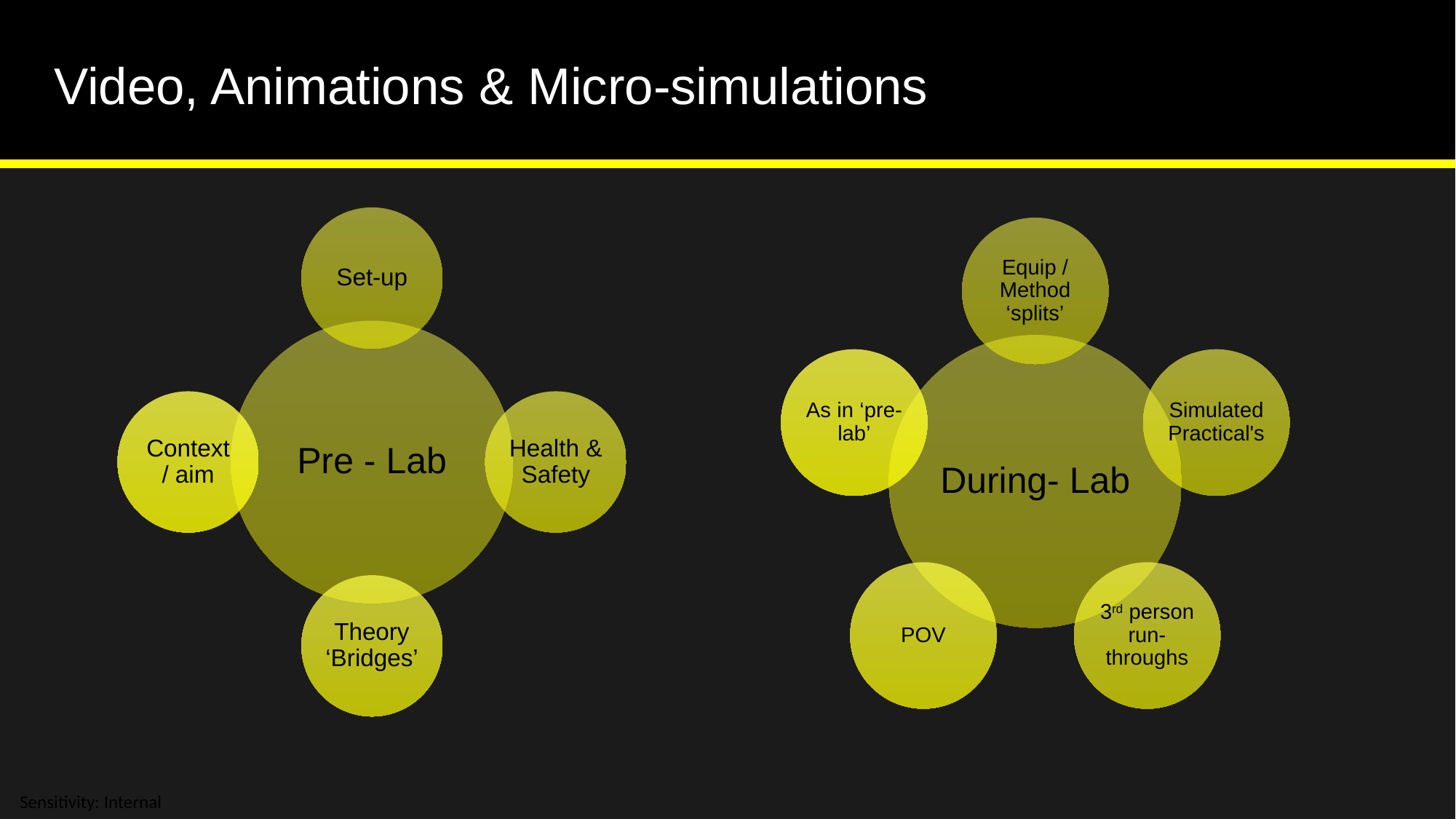

# Video, Animations & Micro-simulations
Pre - Lab
Set-up
Health & Safety
Theory ‘Bridges’
Context / aim
During- Lab
Equip / Method ‘splits’
Simulated Practical's
3rd person run-throughs
POV
As in ‘pre-lab’